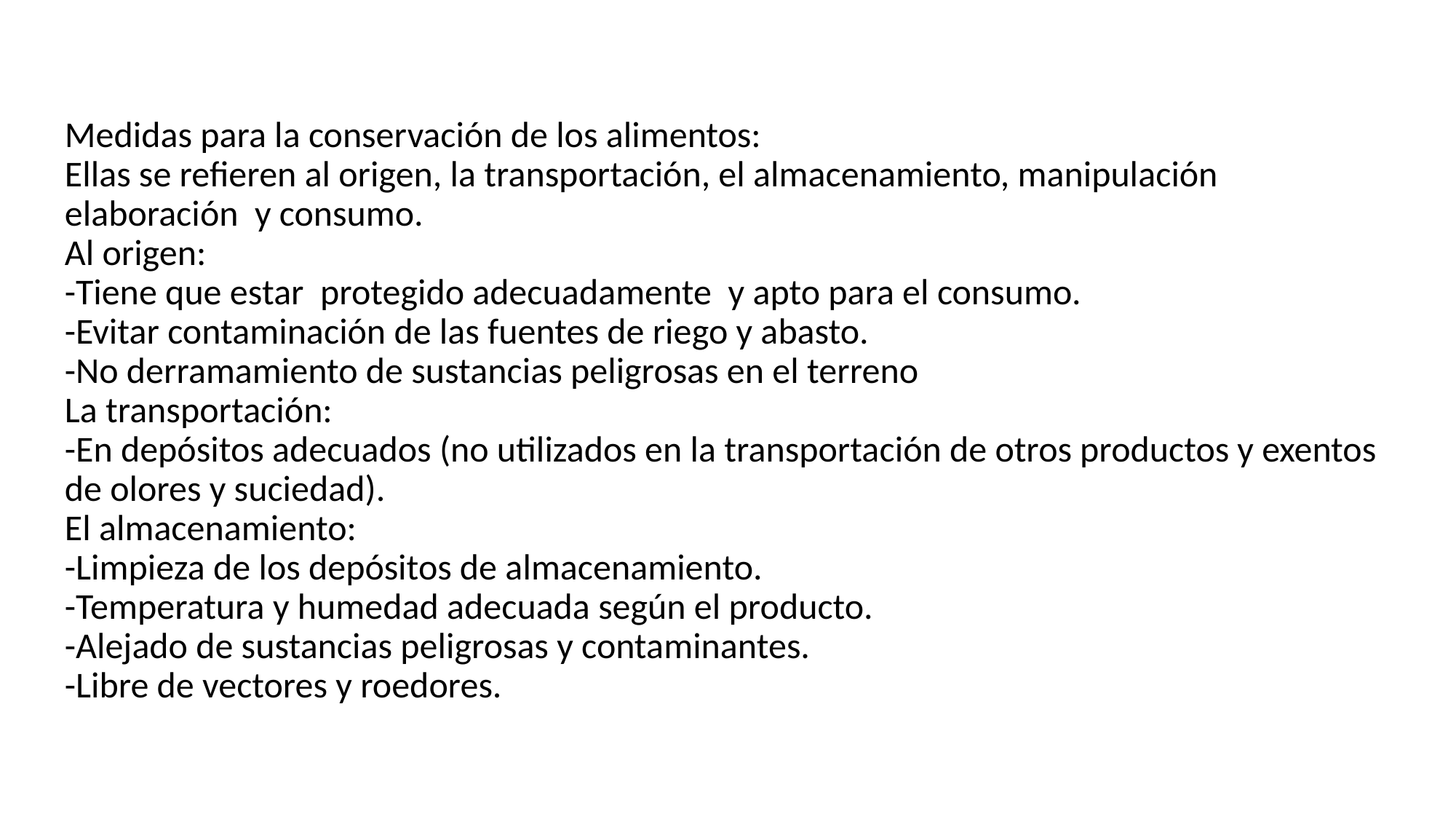

# Medidas para la conservación de los alimentos: Ellas se refieren al origen, la transportación, el almacenamiento, manipulación elaboración  y consumo. Al origen: -Tiene que estar  protegido adecuadamente  y apto para el consumo. -Evitar contaminación de las fuentes de riego y abasto. -No derramamiento de sustancias peligrosas en el terreno La transportación: -En depósitos adecuados (no utilizados en la transportación de otros productos y exentos de olores y suciedad). El almacenamiento: -Limpieza de los depósitos de almacenamiento. -Temperatura y humedad adecuada según el producto. -Alejado de sustancias peligrosas y contaminantes. -Libre de vectores y roedores.